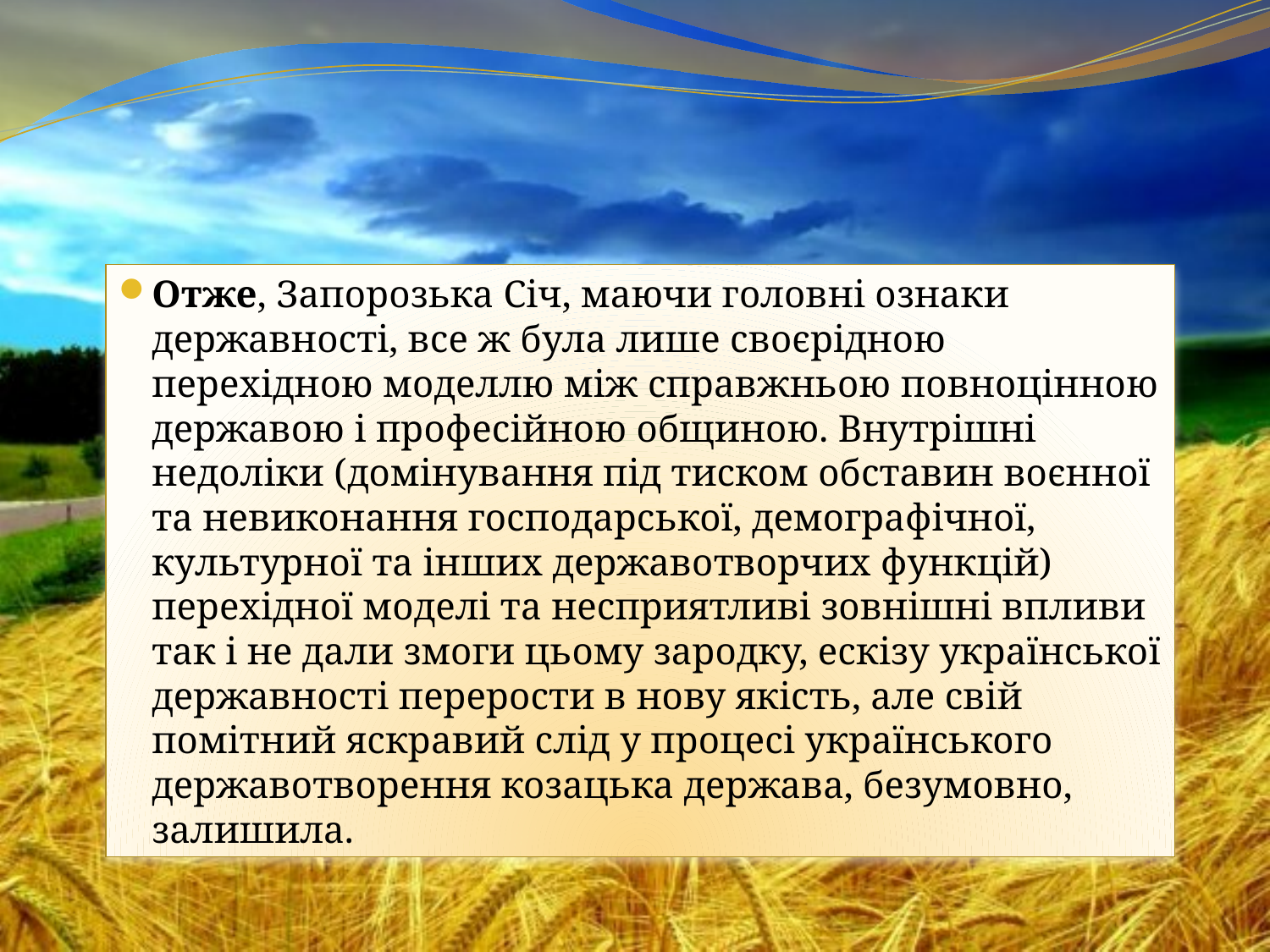

Отже, Запорозька Січ, маючи головні ознаки державності, все ж була лише своєрідною перехідною моделлю між справжньою повноцінною державою і професійною общиною. Внутрішні недоліки (домінування під тиском обставин воєнної та невиконання господарської, демографічної, культурної та інших державотворчих функцій) перехідної моделі та несприятливі зовнішні впливи так і не дали змоги цьому зародку, ескізу української державності перерости в нову якість, але свій помітний яскравий слід у процесі українського державотворення козацька держава, безумовно, залишила.